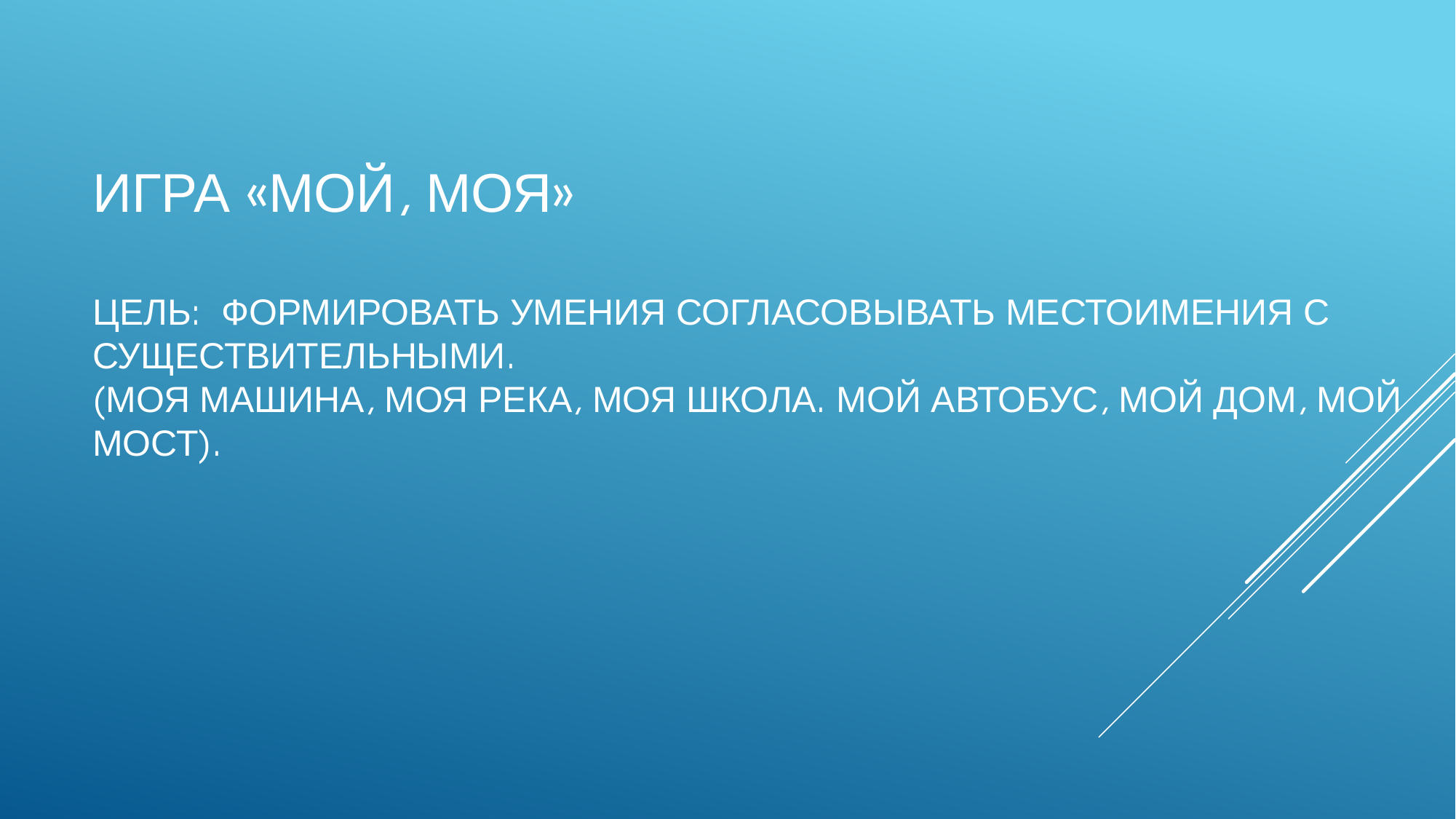

# Игра «Мой, моя» Цель:  формировать умения согласовывать местоимения с существительными. (моя машина, моя река, моя школа. Мой автобус, мой дом, мой мост).